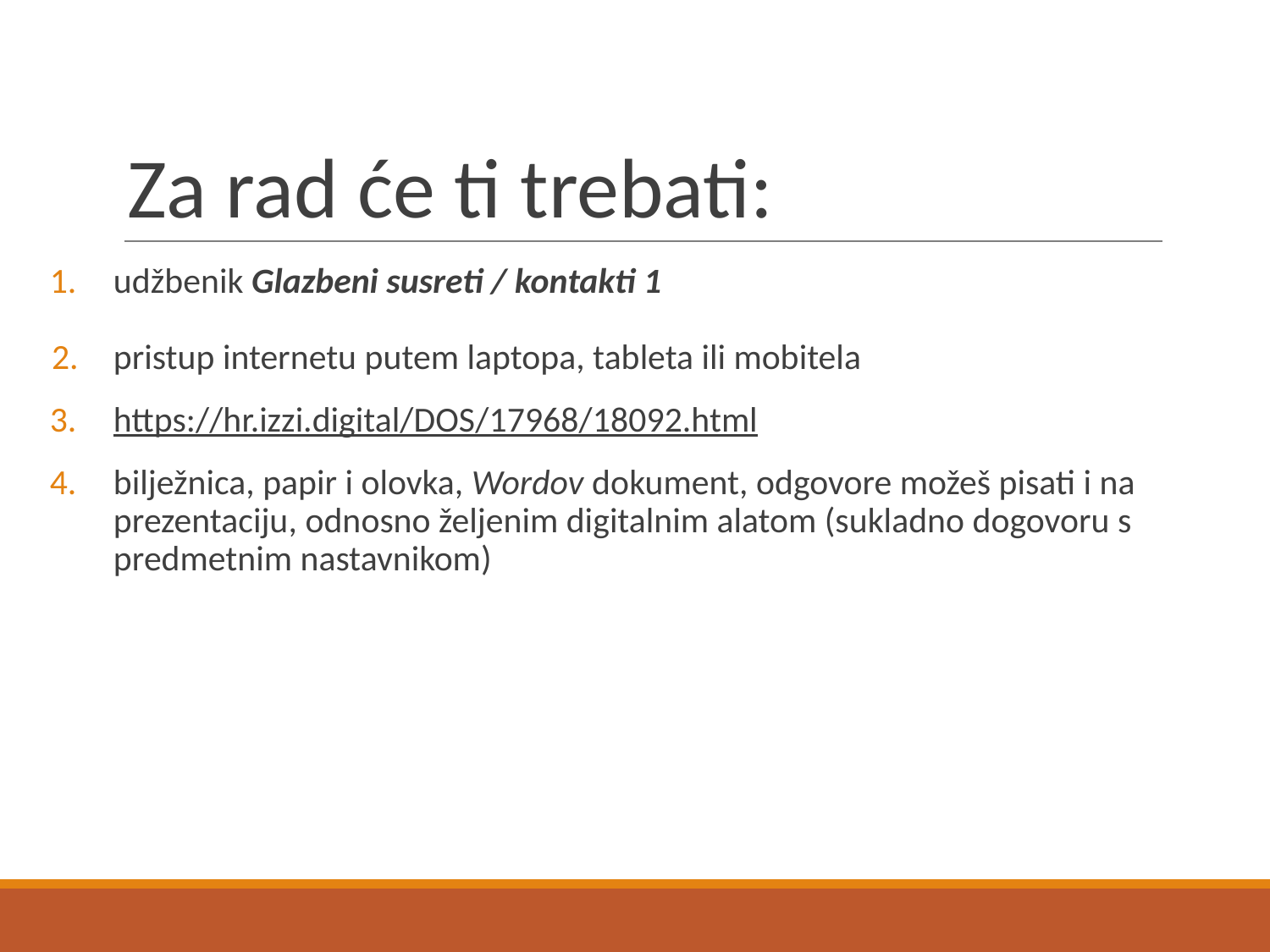

# Za rad će ti trebati:
udžbenik Glazbeni susreti / kontakti 1

pristup internetu putem laptopa, tableta ili mobitela
https://hr.izzi.digital/DOS/17968/18092.html
bilježnica, papir i olovka, Wordov dokument, odgovore možeš pisati i na prezentaciju, odnosno željenim digitalnim alatom (sukladno dogovoru s predmetnim nastavnikom)